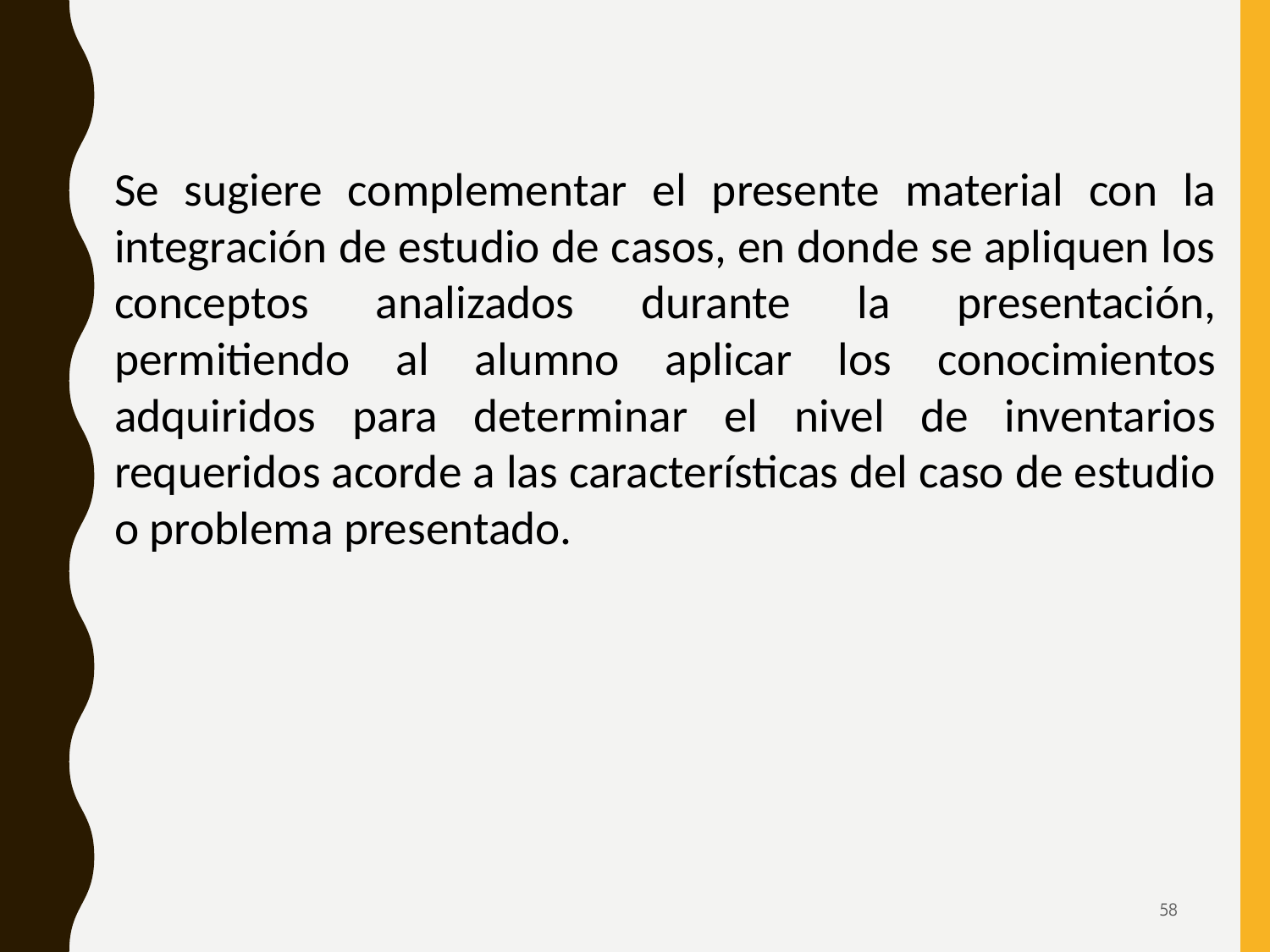

Se sugiere complementar el presente material con la integración de estudio de casos, en donde se apliquen los conceptos analizados durante la presentación, permitiendo al alumno aplicar los conocimientos adquiridos para determinar el nivel de inventarios requeridos acorde a las características del caso de estudio o problema presentado.
58